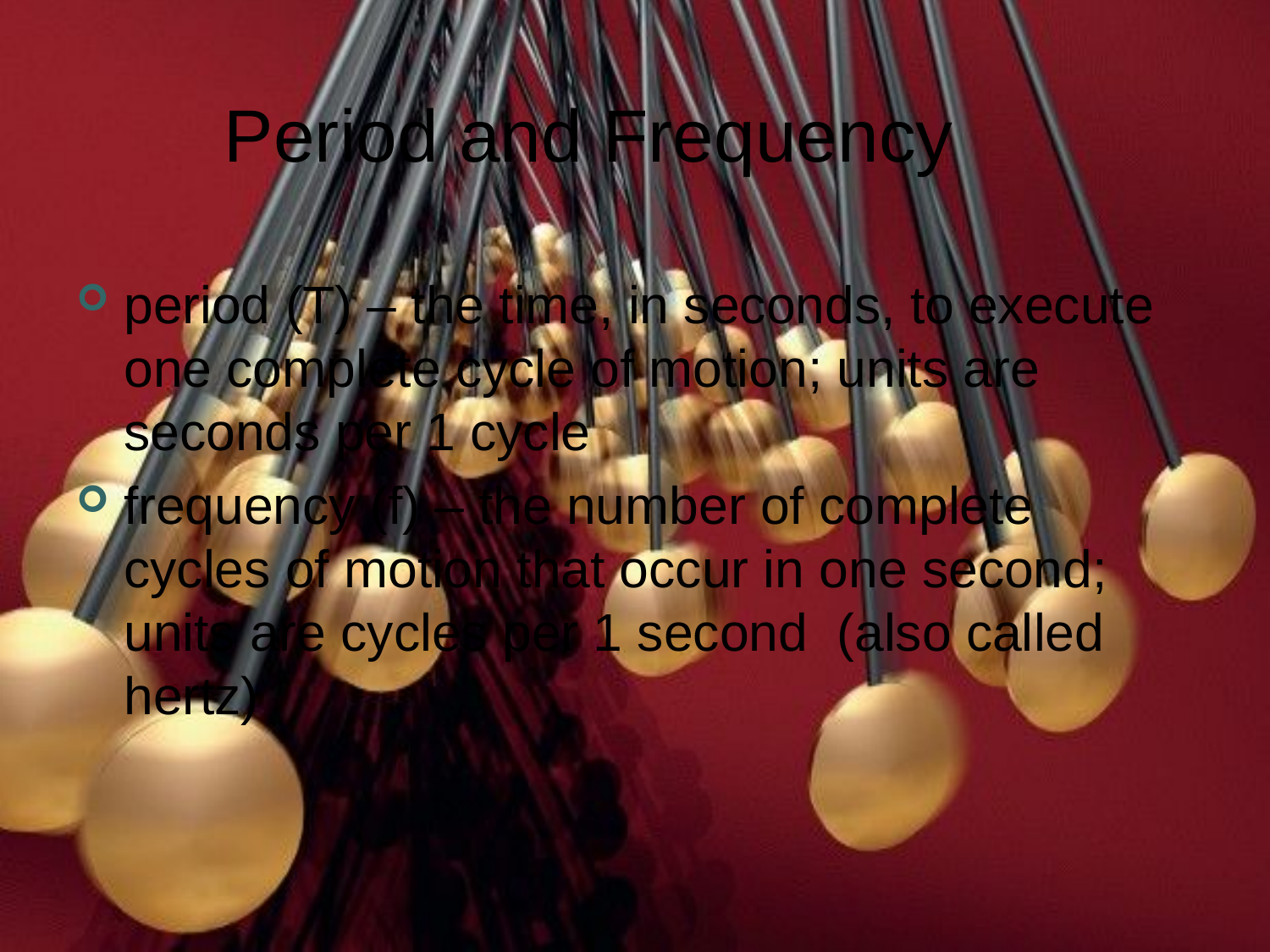

# Period and Frequency
period (T) – the time, in seconds, to execute one complete cycle of motion; units are seconds per 1 cycle
frequency (f) – the number of complete cycles of motion that occur in one second; units are cycles per 1 second  (also called hertz)